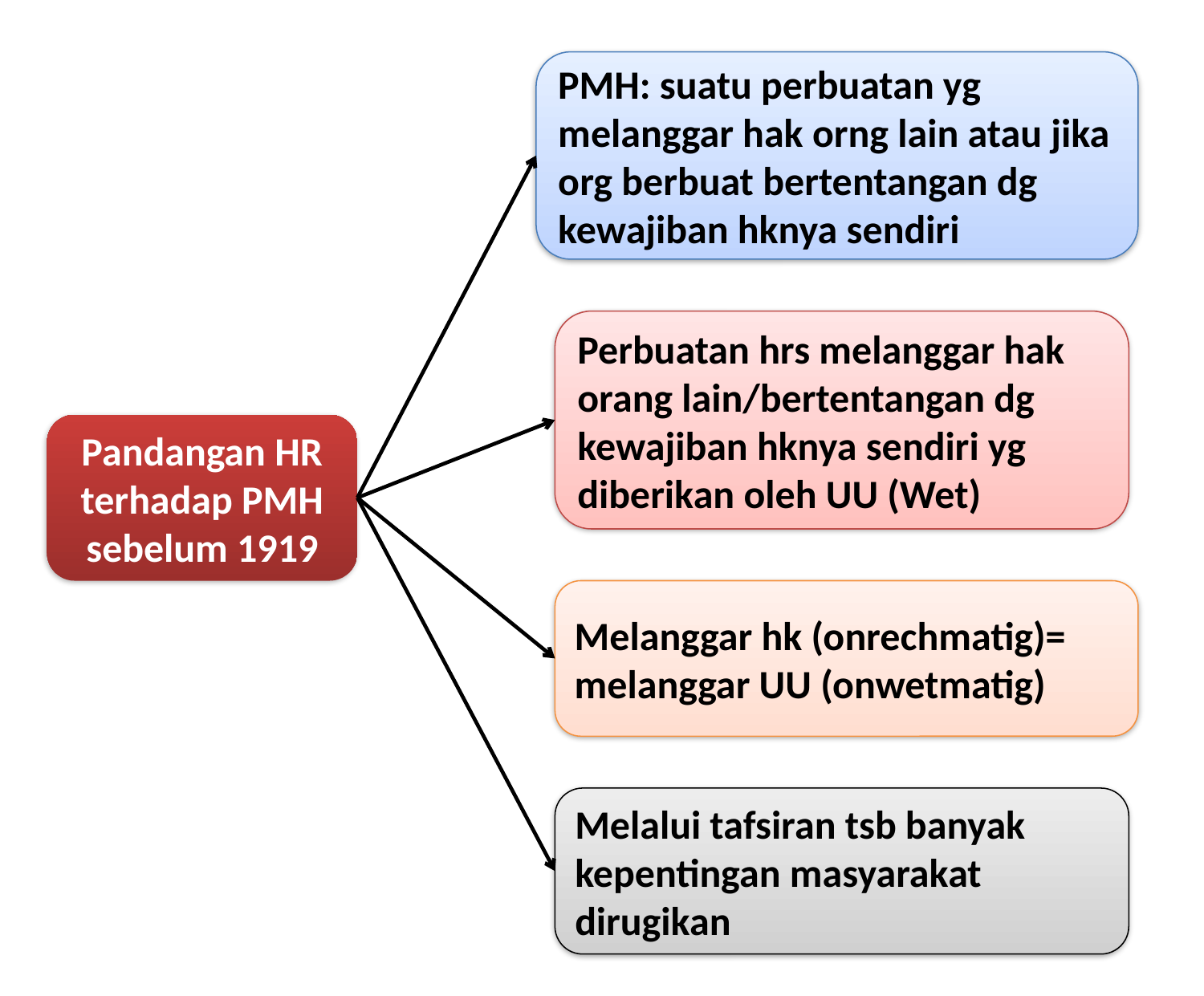

PMH: suatu perbuatan yg melanggar hak orng lain atau jika org berbuat bertentangan dg kewajiban hknya sendiri
Perbuatan hrs melanggar hak orang lain/bertentangan dg kewajiban hknya sendiri yg diberikan oleh UU (Wet)
Pandangan HR terhadap PMH sebelum 1919
Melanggar hk (onrechmatig)= melanggar UU (onwetmatig)
Melalui tafsiran tsb banyak kepentingan masyarakat dirugikan